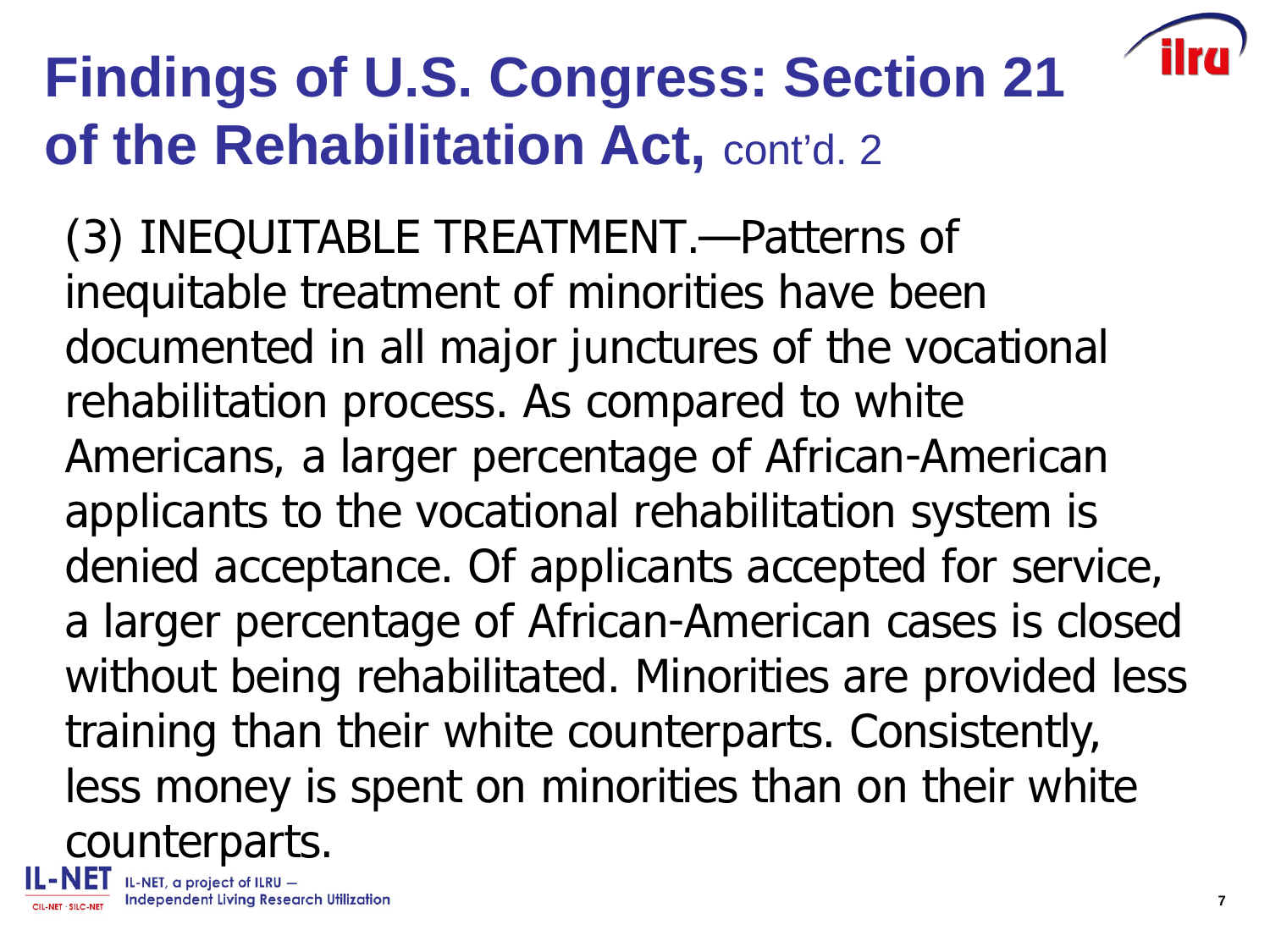

# Findings of U.S. Congress: Section 21 of the Rehabilitation Act, cont’d. 2
(3) Inequitable treatment.—Patterns of inequitable treatment of minorities have been documented in all major junctures of the vocational rehabilitation process. As compared to white Americans, a larger percentage of African-American applicants to the vocational rehabilitation system is denied acceptance. Of applicants accepted for service, a larger percentage of African-American cases is closed without being rehabilitated. Minorities are provided less training than their white counterparts. Consistently, less money is spent on minorities than on their white counterparts.